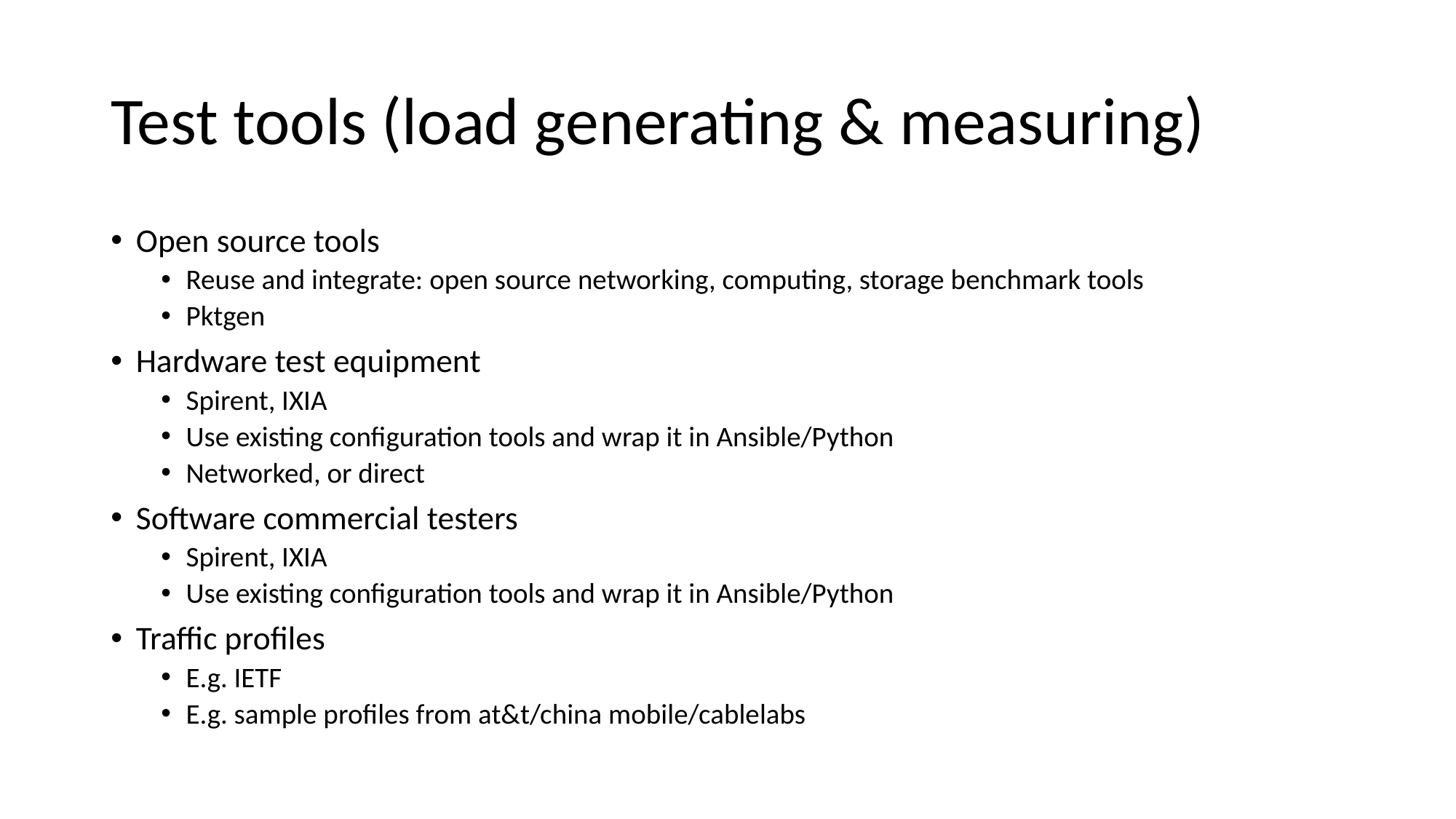

# Test tools (load generating & measuring)
Open source tools
Reuse and integrate: open source networking, computing, storage benchmark tools
Pktgen
Hardware test equipment
Spirent, IXIA
Use existing configuration tools and wrap it in Ansible/Python
Networked, or direct
Software commercial testers
Spirent, IXIA
Use existing configuration tools and wrap it in Ansible/Python
Traffic profiles
E.g. IETF
E.g. sample profiles from at&t/china mobile/cablelabs